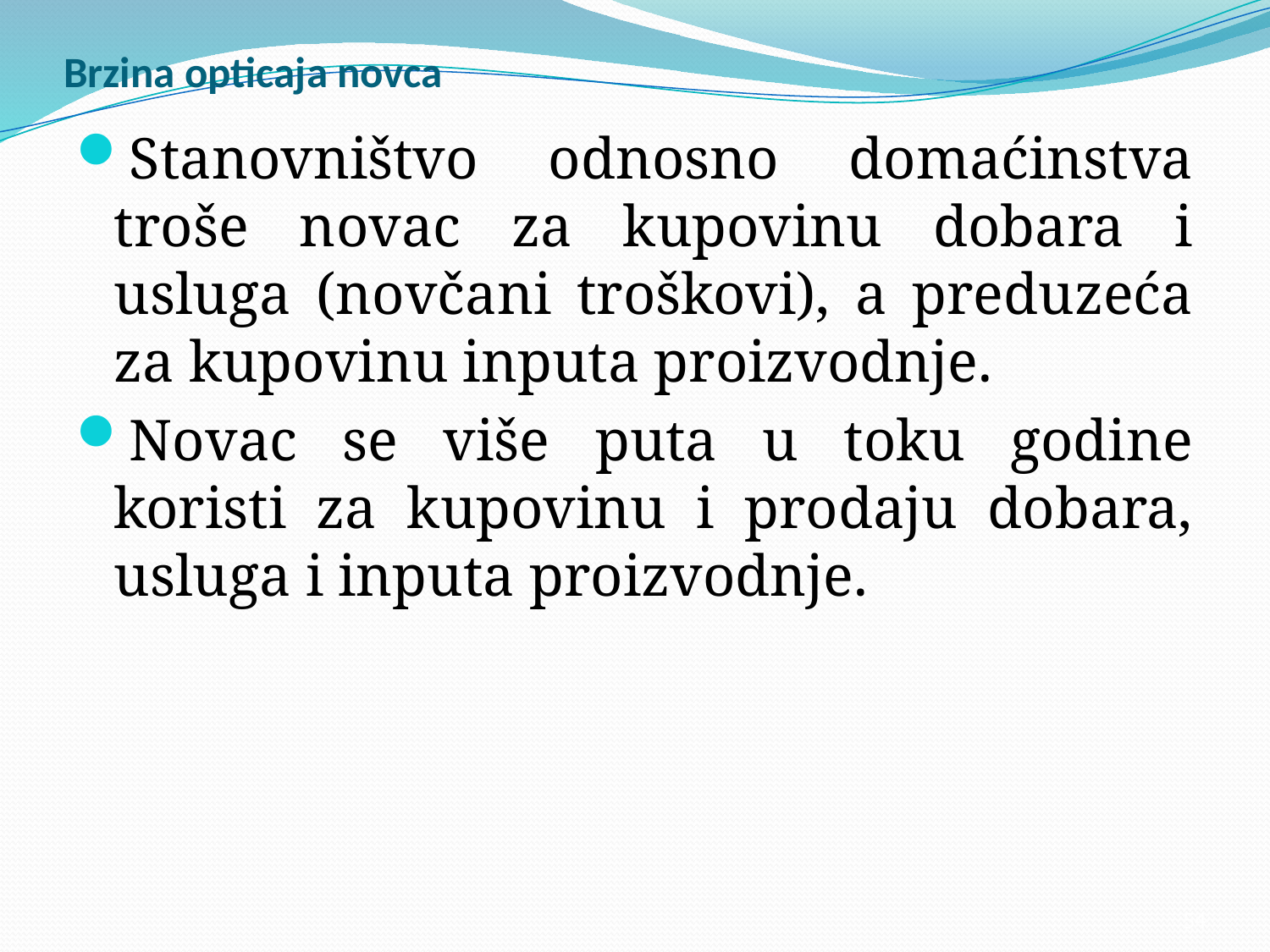

# Brzina opticaja novca
Stanovništvo odnosno domaćinstva troše novac za kupovinu dobara i usluga (novčani troškovi), a preduzeća za kupovinu inputa proizvodnje.
Novac se više puta u toku godine koristi za kupovinu i prodaju dobara, usluga i inputa proizvodnje.
54